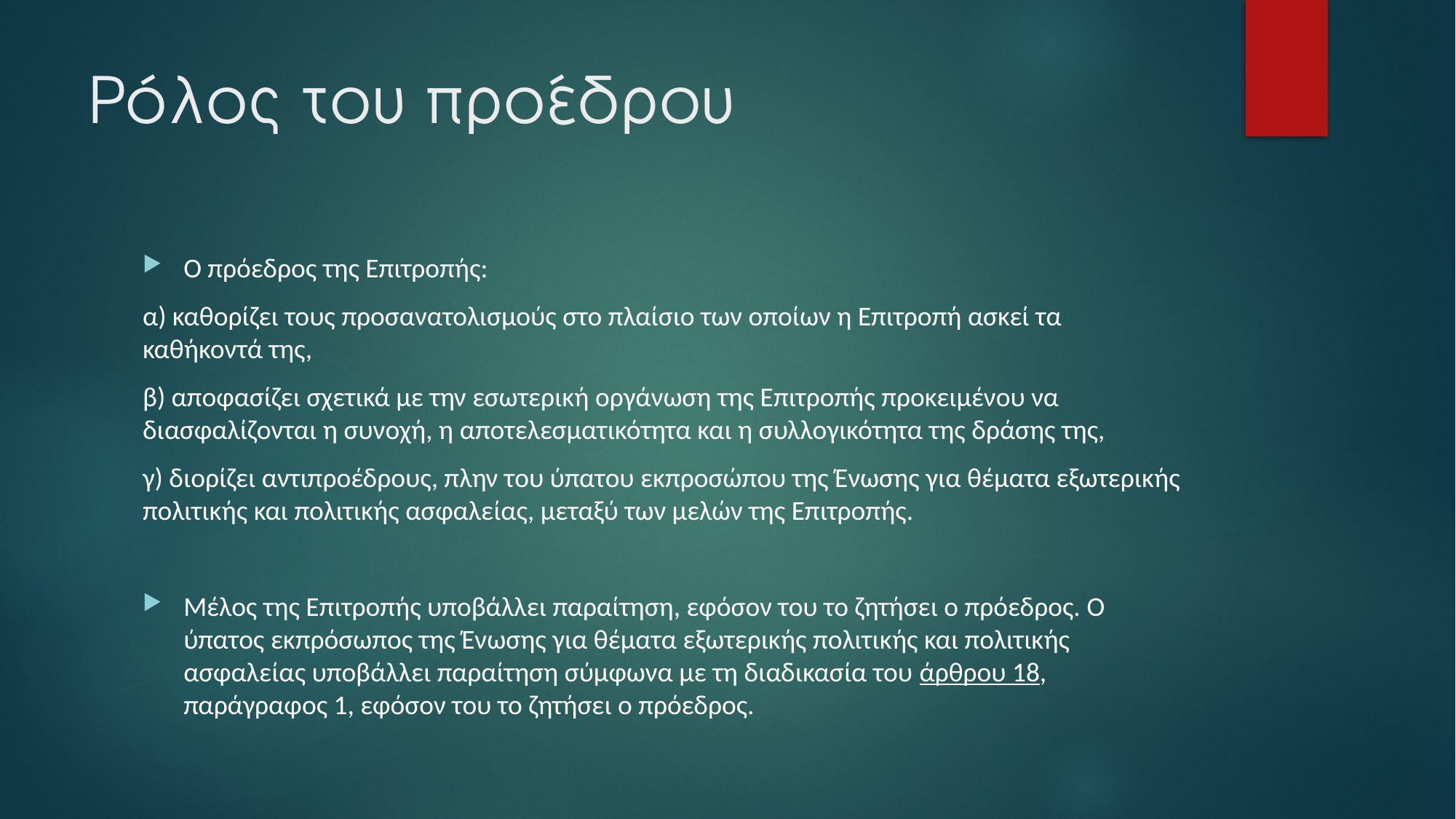

# Ρόλος του προέδρου
Ο πρόεδρος της Επιτροπής:
α) καθορίζει τους προσανατολισμούς στο πλαίσιο των οποίων η Επιτροπή ασκεί τα καθήκοντά της,
β) αποφασίζει σχετικά με την εσωτερική οργάνωση της Επιτροπής προκειμένου να διασφαλίζονται η συνοχή, η αποτελεσματικότητα και η συλλογικότητα της δράσης της,
γ) διορίζει αντιπροέδρους, πλην του ύπατου εκπροσώπου της Ένωσης για θέματα εξωτερικής πολιτικής και πολιτικής ασφαλείας, μεταξύ των μελών της Επιτροπής.

Μέλος της Επιτροπής υποβάλλει παραίτηση, εφόσον του το ζητήσει ο πρόεδρος. Ο ύπατος εκπρόσωπος της Ένωσης για θέματα εξωτερικής πολιτικής και πολιτικής ασφαλείας υποβάλλει παραίτηση σύμφωνα με τη διαδικασία του άρθρου 18, παράγραφος 1, εφόσον του το ζητήσει ο πρόεδρος.